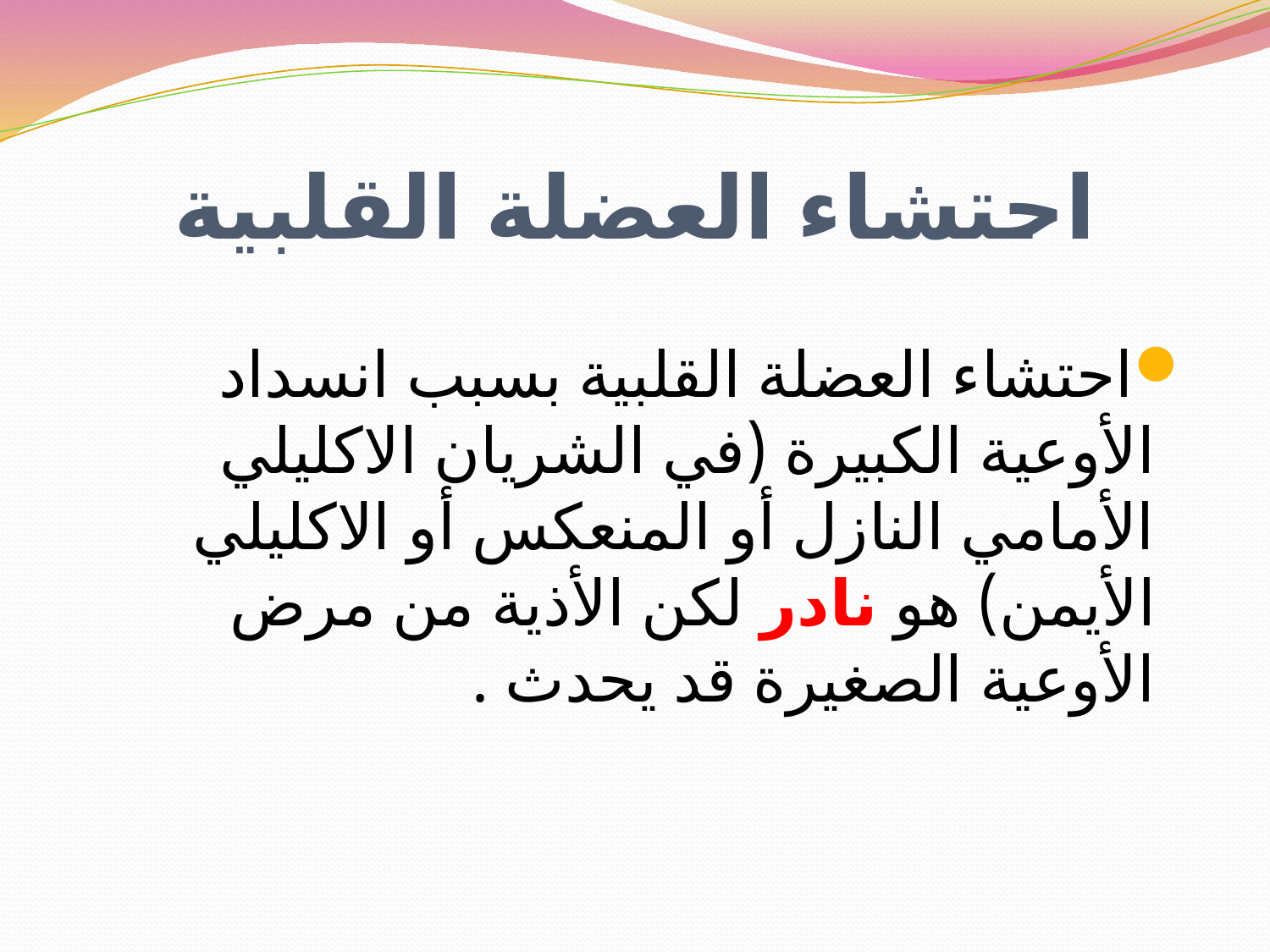

# احتشاء العضلة القلبية
احتشاء العضلة القلبية بسبب انسداد الأوعية الكبيرة (في الشريان الاكليلي الأمامي النازل أو المنعكس أو الاكليلي الأيمن) هو نادر لكن الأذية من مرض الأوعية الصغيرة قد يحدث .